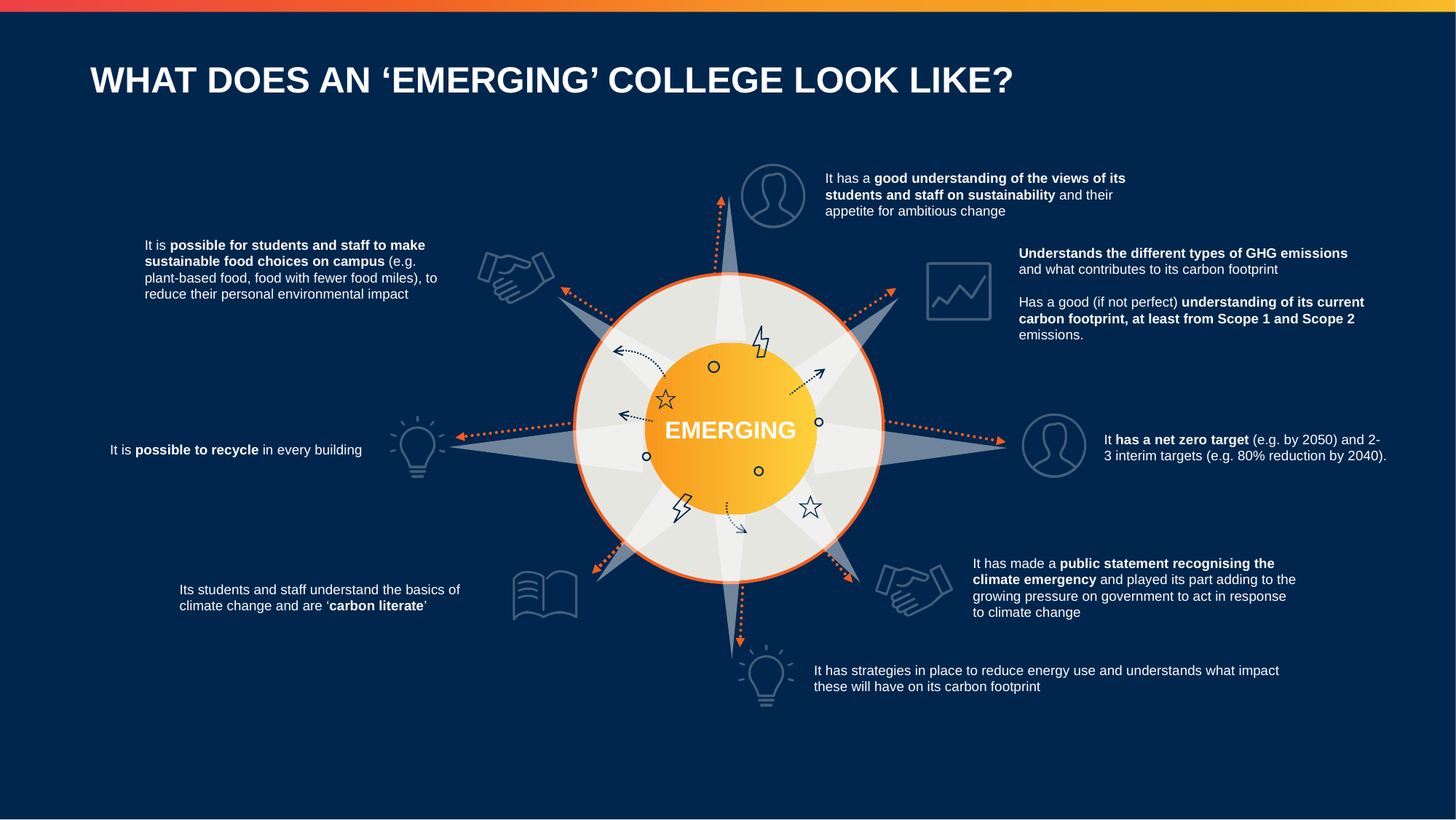

WHAT DOES AN ‘EMERGING’ COLLEGE LOOK LIKE?
It has a good understanding of the views of its students and staff on sustainability and their appetite for ambitious change

It is possible for students and staff to make sustainable food choices on campus (e.g. plant-based food, food with fewer food miles), to reduce their personal environmental impact
Understands the different types of GHG emissions and what contributes to its carbon footprint

Has a good (if not perfect) understanding of its current carbon footprint, at least from Scope 1 and Scope 2 emissions.

EMERGING

It has a net zero target (e.g. by 2050) and 2-3 interim targets (e.g. 80% reduction by 2040).

It is possible to recycle in every building

It has made a public statement recognising the climate emergency and played its part adding to the growing pressure on government to act in response to climate change

Its students and staff understand the basics of climate change and are ‘carbon literate’

It has strategies in place to reduce energy use and understands what impact these will have on its carbon footprint